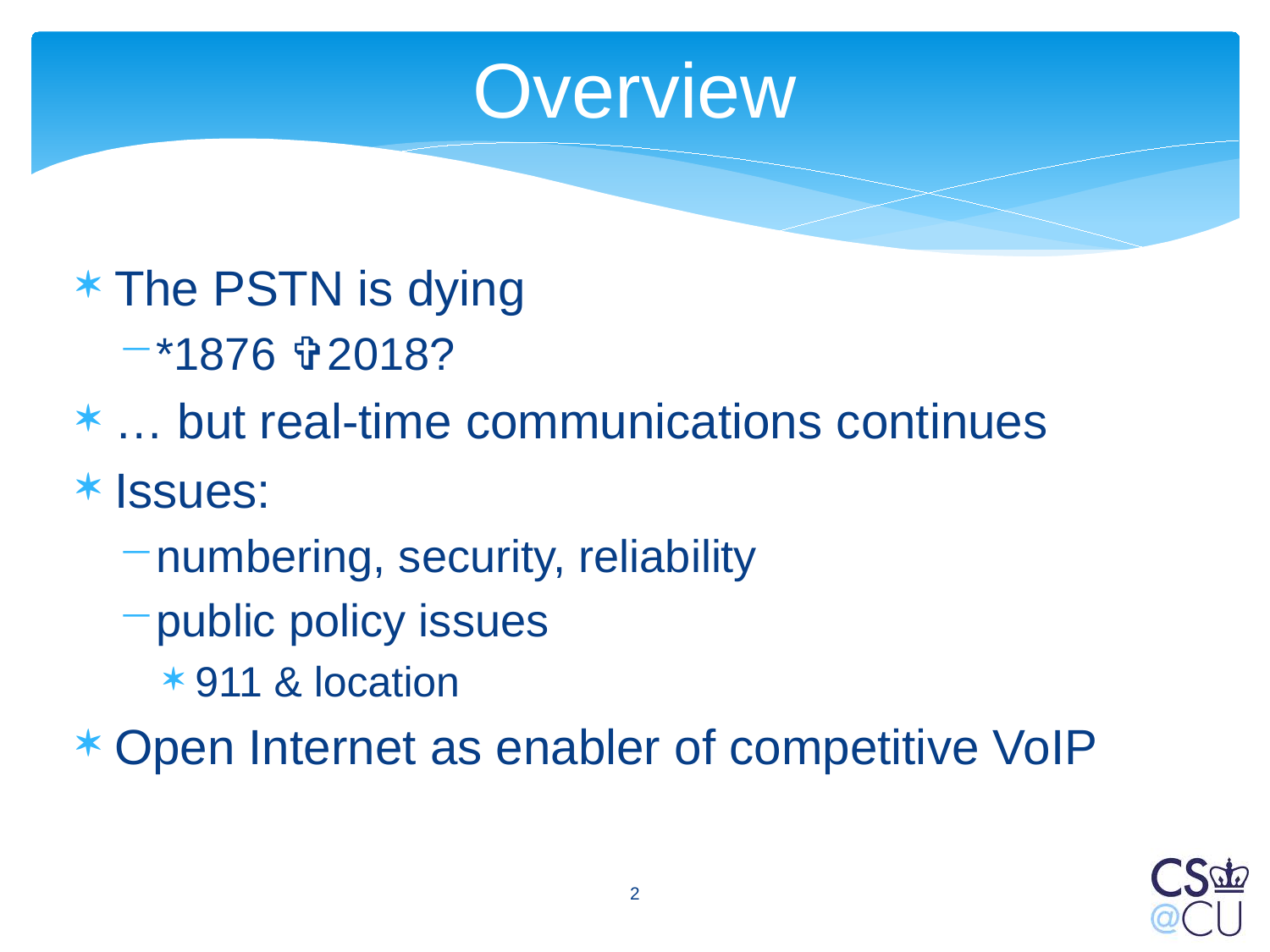

# Overview
The PSTN is dying
*1876 ✞2018?
… but real-time communications continues
Issues:
numbering, security, reliability
public policy issues
911 & location
Open Internet as enabler of competitive VoIP

2